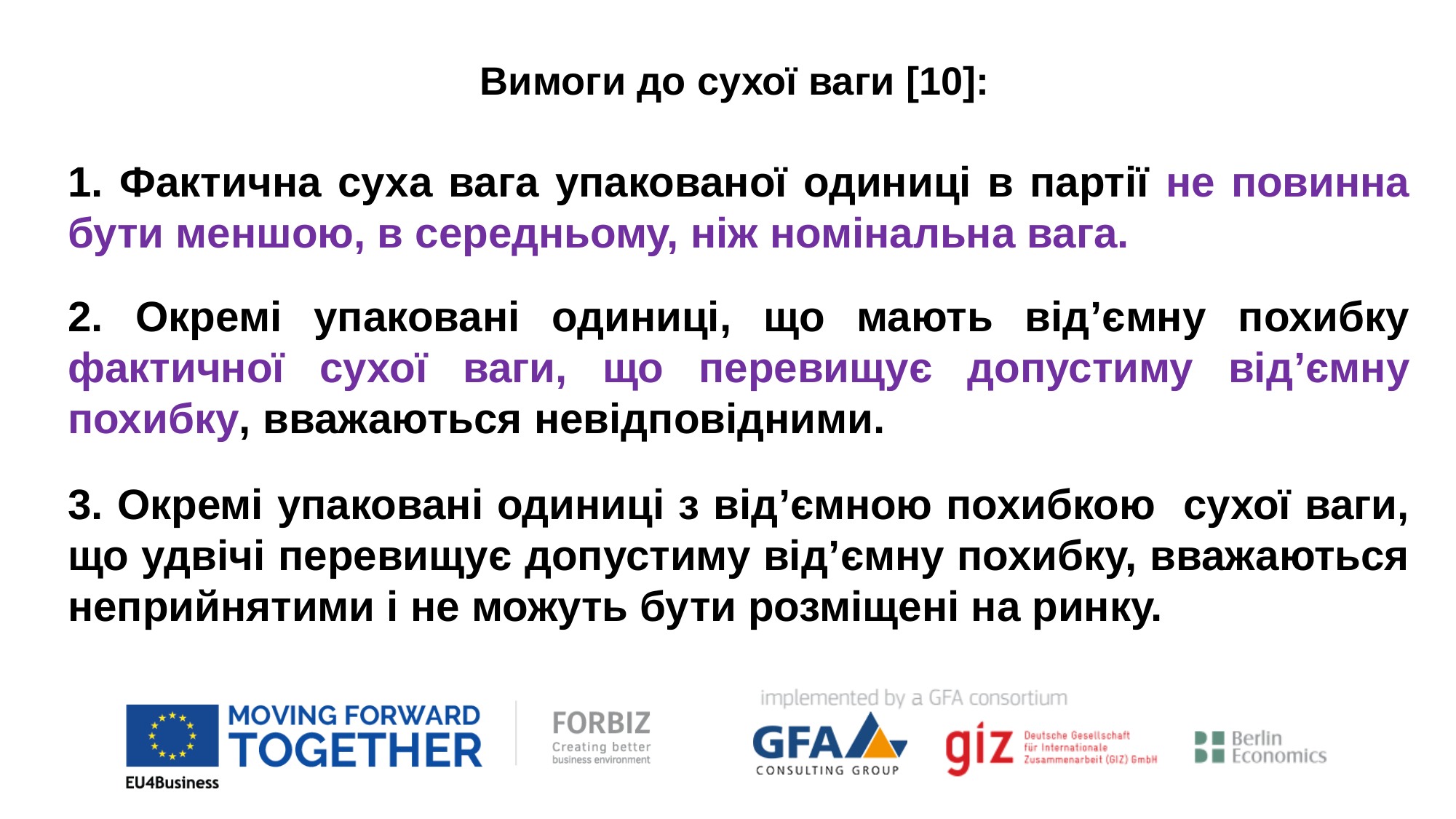

Вимоги до сухої ваги [10]:
1. Фактична суха вага упакованої одиниці в партії не повинна бути меншою, в середньому, ніж номінальна вага.

2. Окремі упаковані одиниці, що мають від’ємну похибку фактичної сухої ваги, що перевищує допустиму від’ємну похибку, вважаються невідповідними.

3. Окремі упаковані одиниці з від’ємною похибкою  сухої ваги, що удвічі перевищує допустиму від’ємну похибку, вважаються неприйнятими і не можуть бути розміщені на ринку.